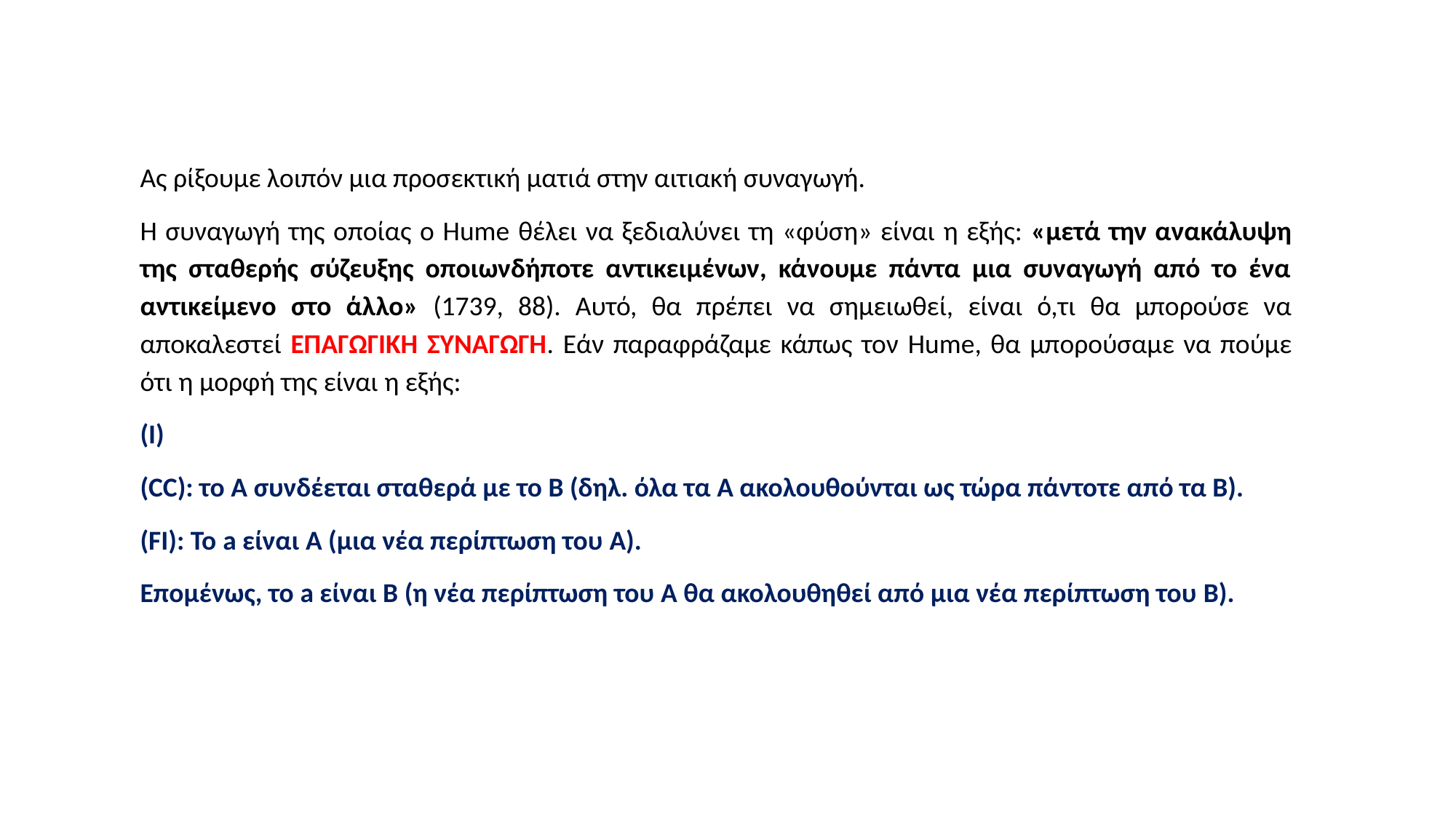

Ας ρίξουμε λοιπόν μια προσεκτική ματιά στην αιτιακή συναγωγή.
Η συναγωγή της οποίας ο Hume θέλει να ξεδιαλύνει τη «φύση» είναι η εξής: «μετά την ανακάλυψη της σταθερής σύζευξης οποιωνδήποτε αντικειμένων, κάνουμε πάντα μια συναγωγή από το ένα αντικείμενο στο άλλο» (1739, 88). Αυτό, θα πρέπει να σημειωθεί, είναι ό,τι θα μπορούσε να αποκαλεστεί ΕΠΑΓΩΓΙΚΗ ΣΥΝΑΓΩΓΗ. Εάν παραφράζαμε κάπως τον Hume, θα μπορούσαμε να πούμε ότι η μορφή της είναι η εξής:
(I)
(CC): το A συνδέεται σταθερά με το Β (δηλ. όλα τα Α ακολουθούνται ως τώρα πάντοτε από τα Β).
(FI): Το a είναι A (μια νέα περίπτωση του A).
Επομένως, το a είναι B (η νέα περίπτωση του A θα ακολουθηθεί από μια νέα περίπτωση του B).